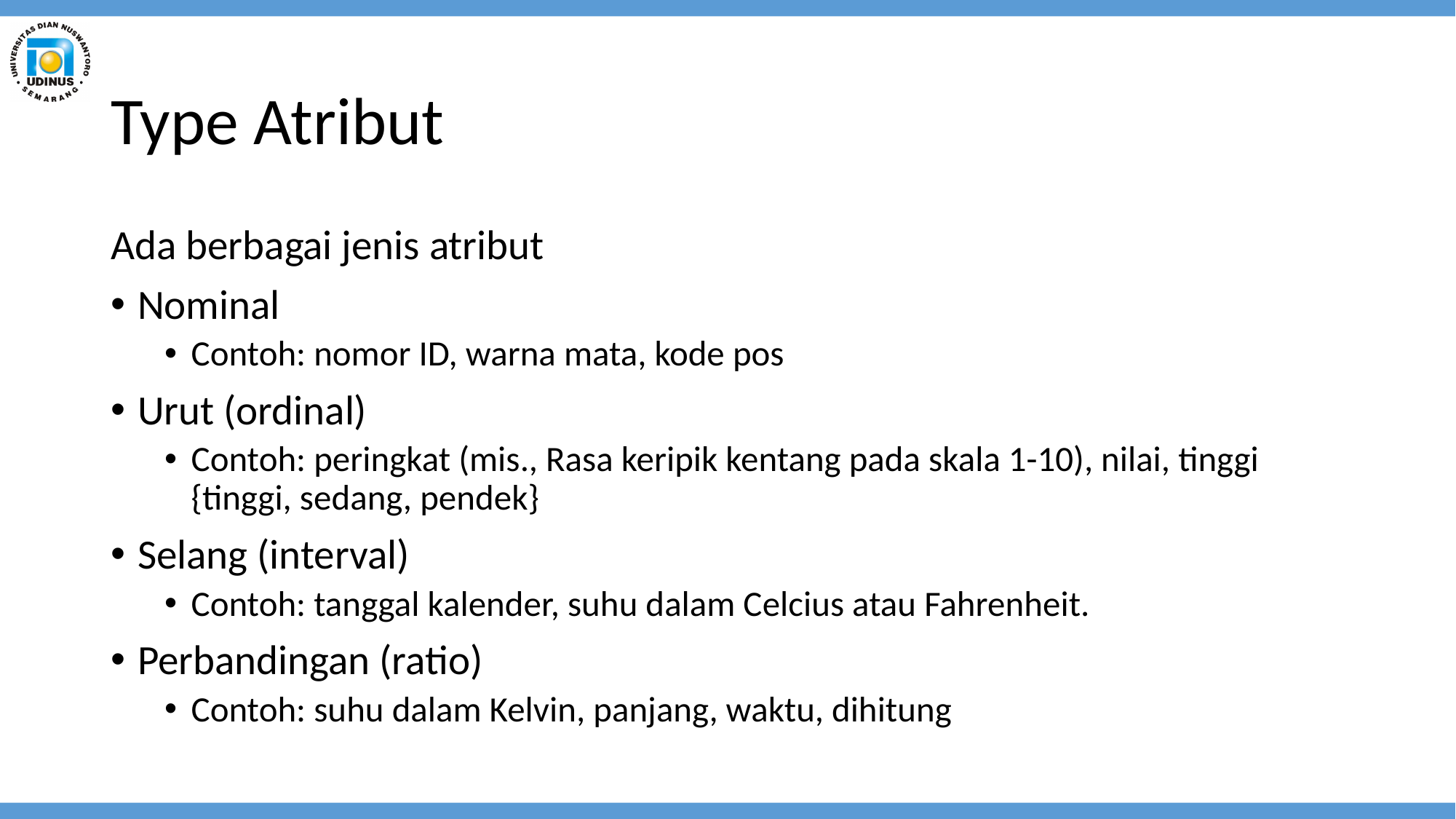

# Type Atribut
Ada berbagai jenis atribut
Nominal
Contoh: nomor ID, warna mata, kode pos
Urut (ordinal)
Contoh: peringkat (mis., Rasa keripik kentang pada skala 1-10), nilai, tinggi {tinggi, sedang, pendek}
Selang (interval)
Contoh: tanggal kalender, suhu dalam Celcius atau Fahrenheit.
Perbandingan (ratio)
Contoh: suhu dalam Kelvin, panjang, waktu, dihitung